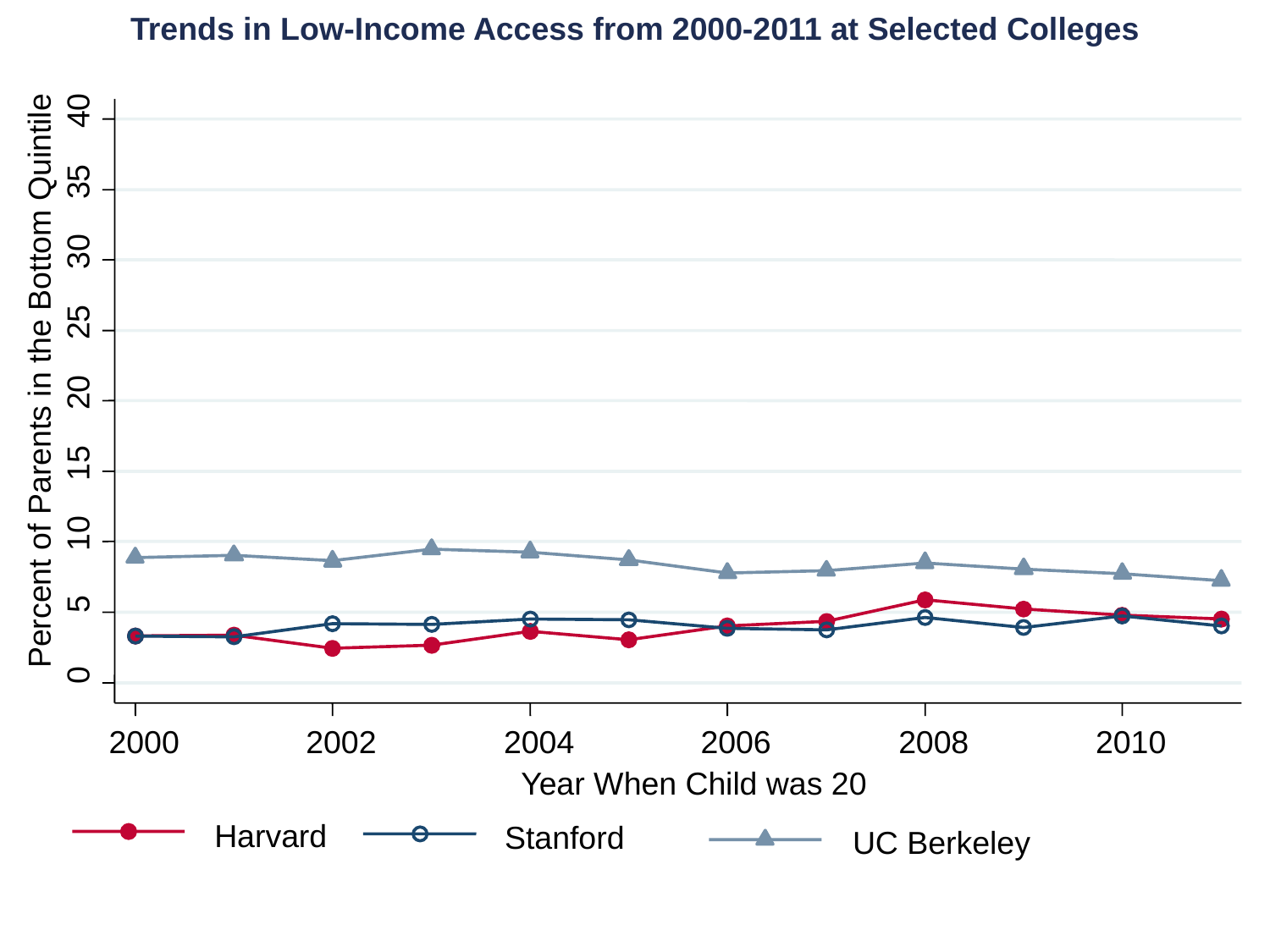

Trends in Low-Income Access from 2000-2011 at Selected Colleges

40

35

30

25

Percent of Parents in the Bottom Quintile
20

15

10

5

0

2000
2002
2004
2006
2008
2010
Year When Child was 20
Harvard

Stanford
UC Berkeley